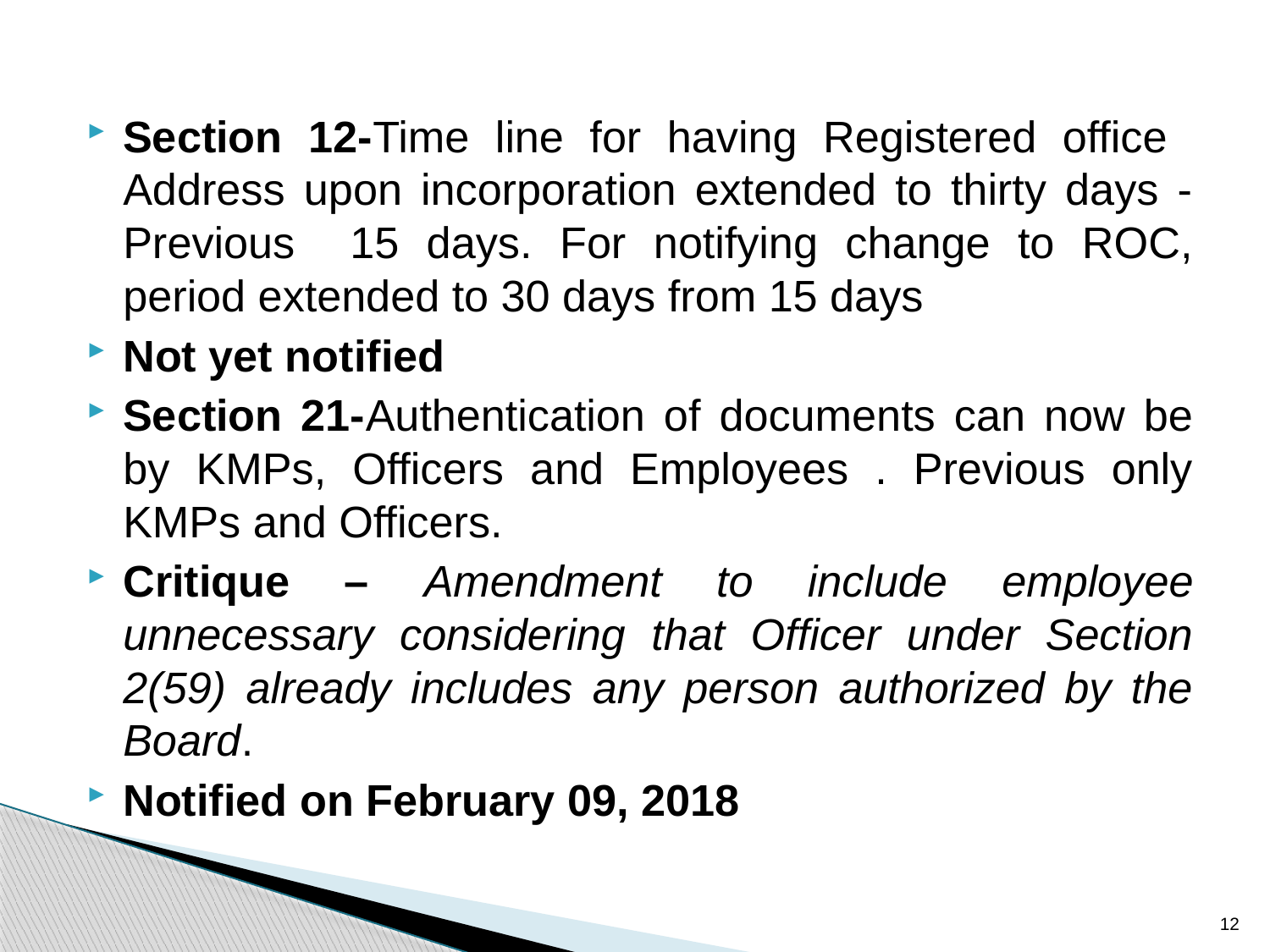

Section 12-Time line for having Registered office  Address upon incorporation extended to thirty days -Previous  15 days. For notifying change to ROC, period extended to 30 days from 15 days
Not yet notified
Section 21-Authentication of documents can now be by KMPs, Officers and Employees . Previous only KMPs and Officers.
Critique – Amendment to include employee unnecessary considering that Officer under Section 2(59) already includes any person authorized by the Board.
Notified on February 09, 2018

12